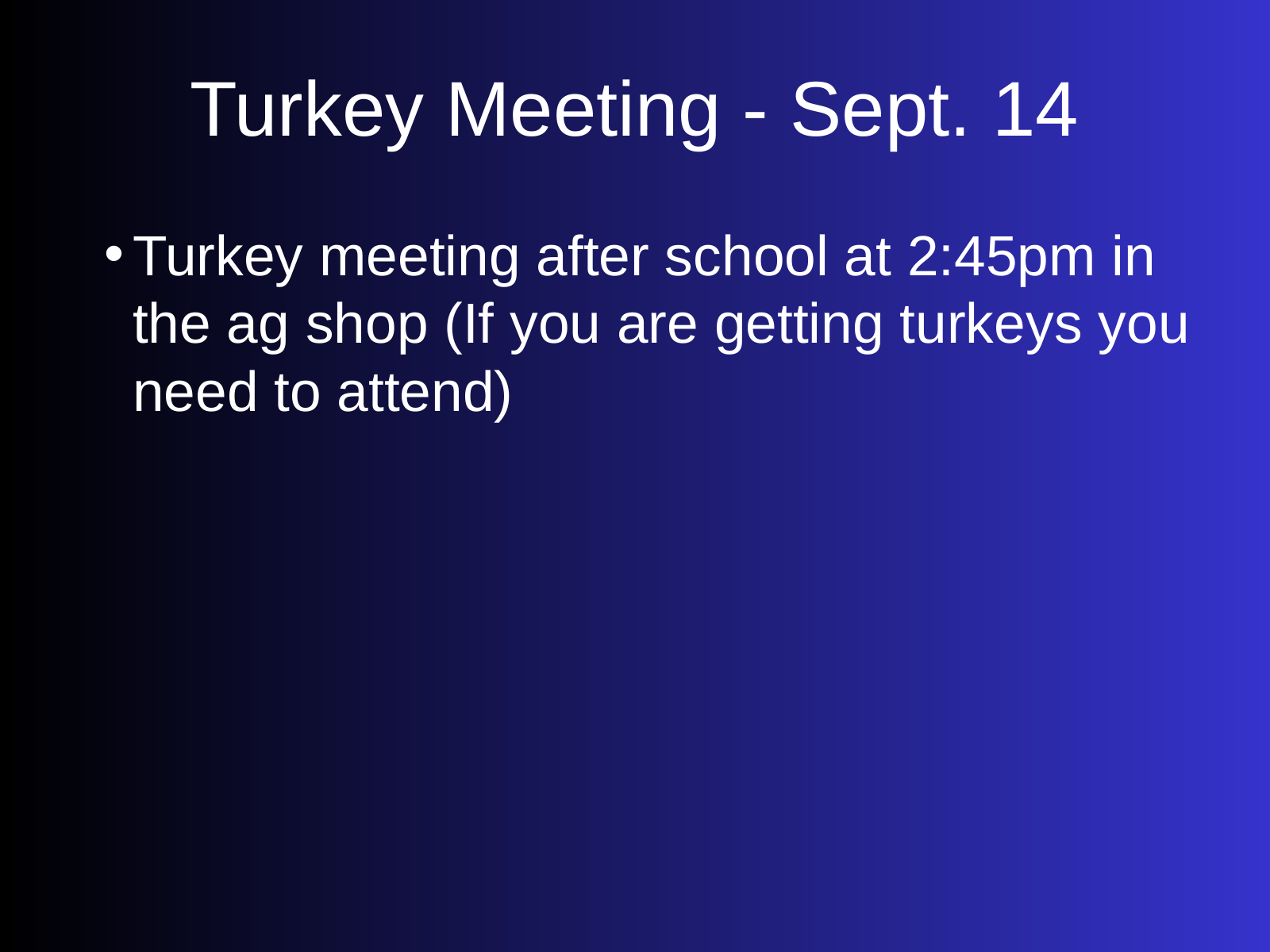

Turkey Meeting - Sept. 14
Turkey meeting after school at 2:45pm in the ag shop (If you are getting turkeys you need to attend)